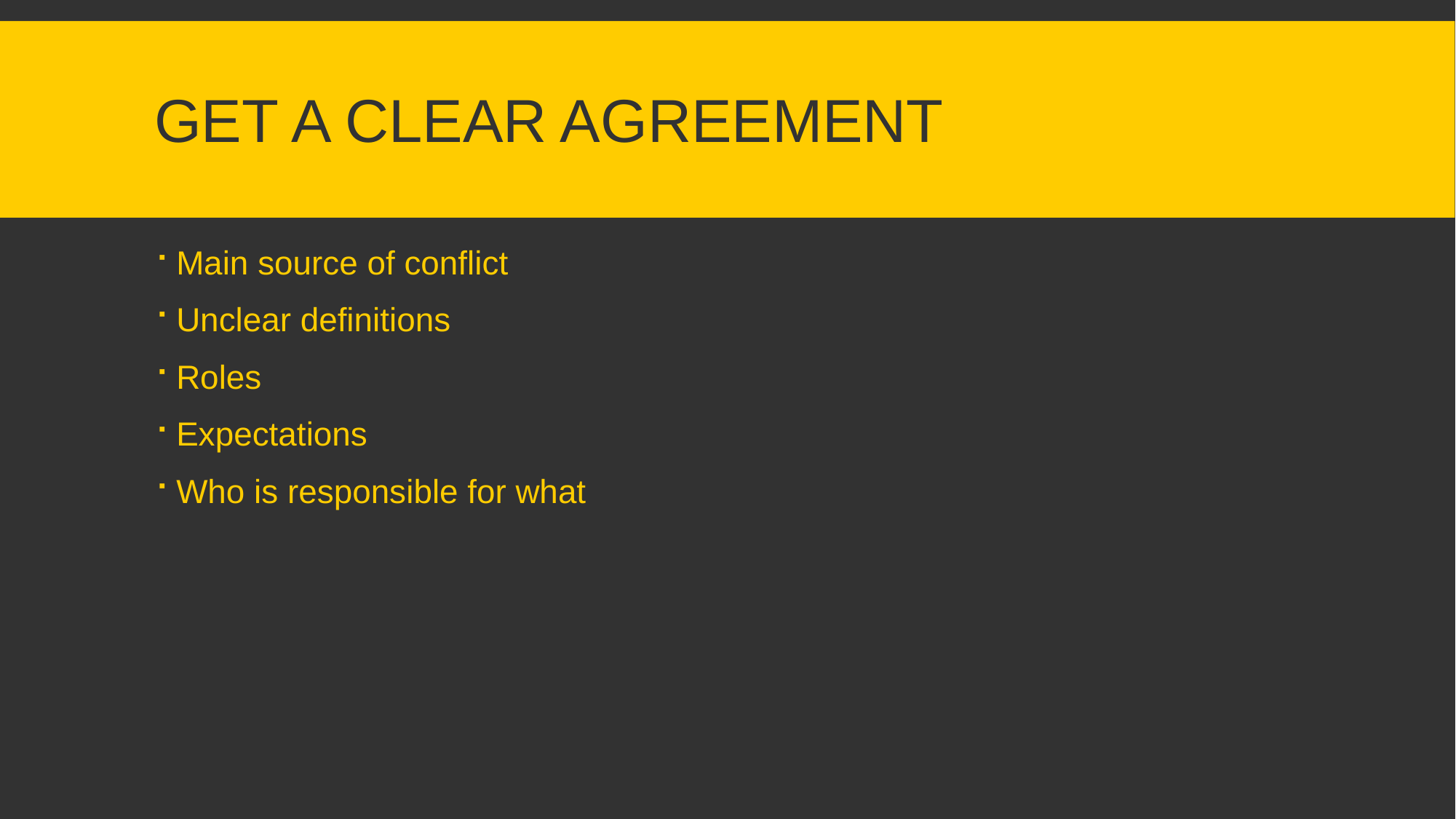

# Get a clear agreement
Main source of conflict
Unclear definitions
Roles
Expectations
Who is responsible for what